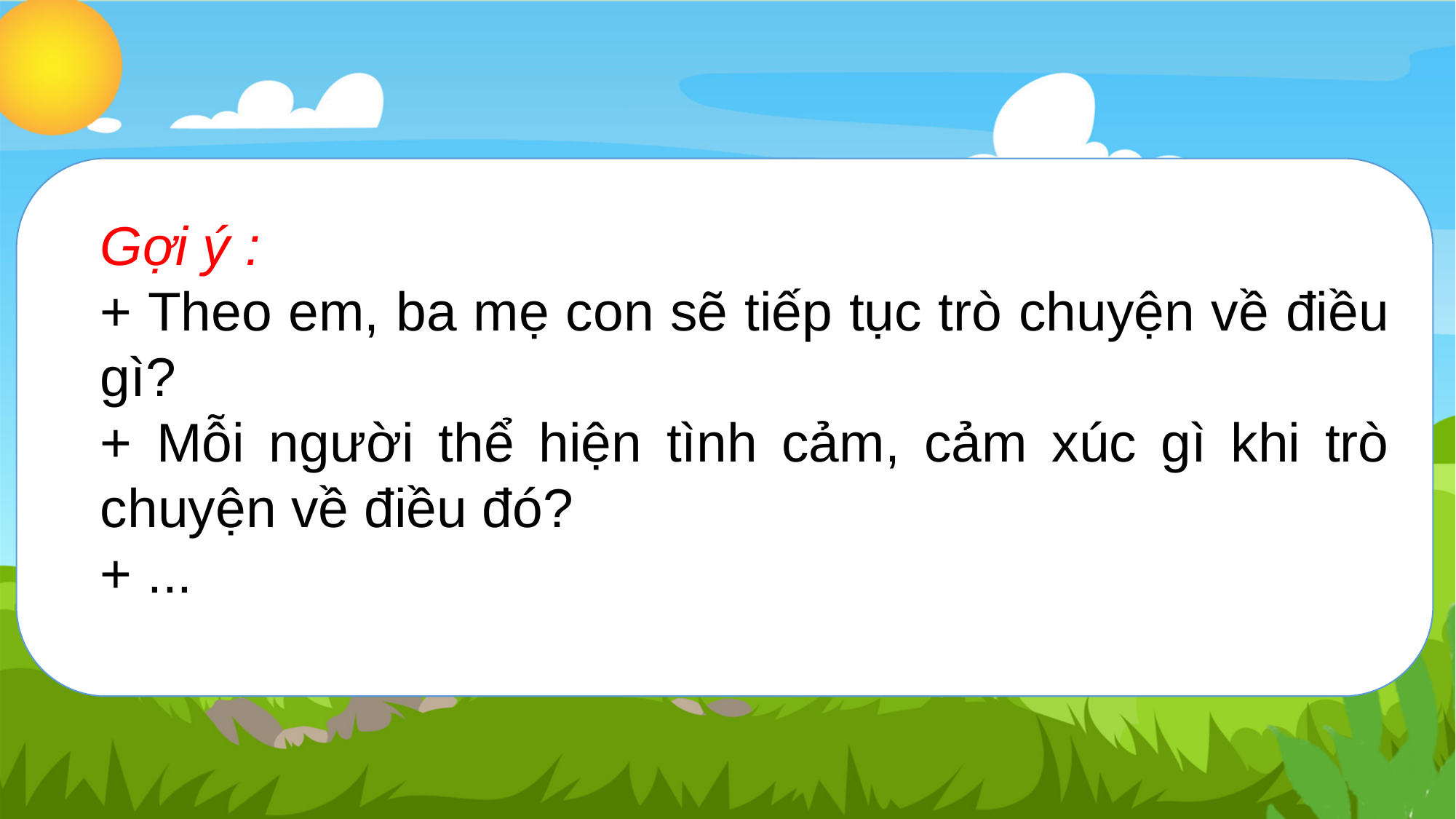

Gợi ý :
+ Theo em, ba mẹ con sẽ tiếp tục trò chuyện về điều gì?
+ Mỗi người thể hiện tình cảm, cảm xúc gì khi trò chuyện về điều đó?
+ ...